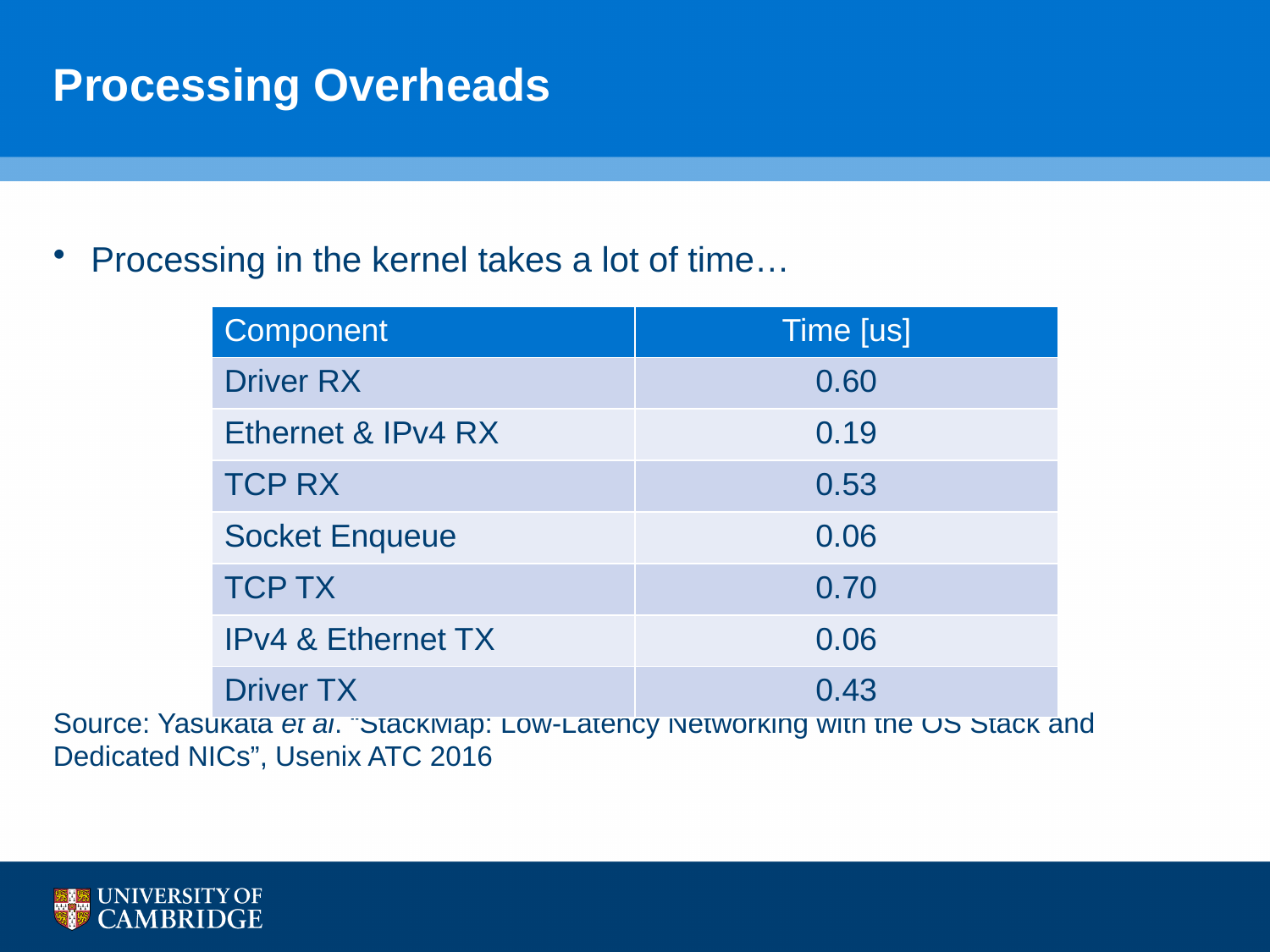

# Processing Overheads
Processing in the kernel takes a lot of time…

Source: Yasukata et al. “StackMap: Low-Latency Networking with the OS Stack and Dedicated NICs”, Usenix ATC 2016
| Component | Time [us] |
| --- | --- |
| Driver RX | 0.60 |
| Ethernet & IPv4 RX | 0.19 |
| TCP RX | 0.53 |
| Socket Enqueue | 0.06 |
| TCP TX | 0.70 |
| IPv4 & Ethernet TX | 0.06 |
| Driver TX | 0.43 |